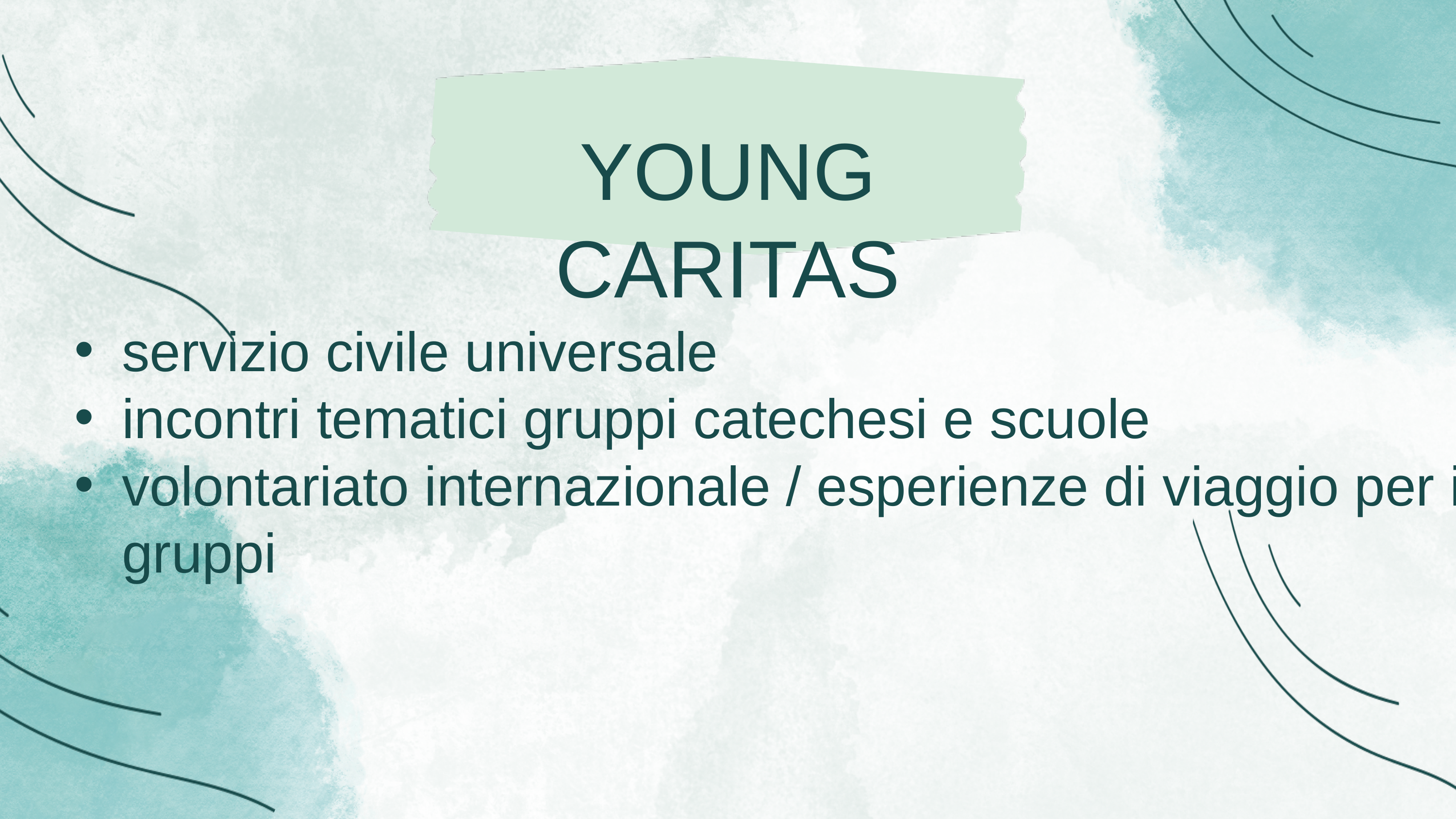

YOUNG CARITAS
servizio civile universale
incontri tematici gruppi catechesi e scuole
volontariato internazionale / esperienze di viaggio per i gruppi